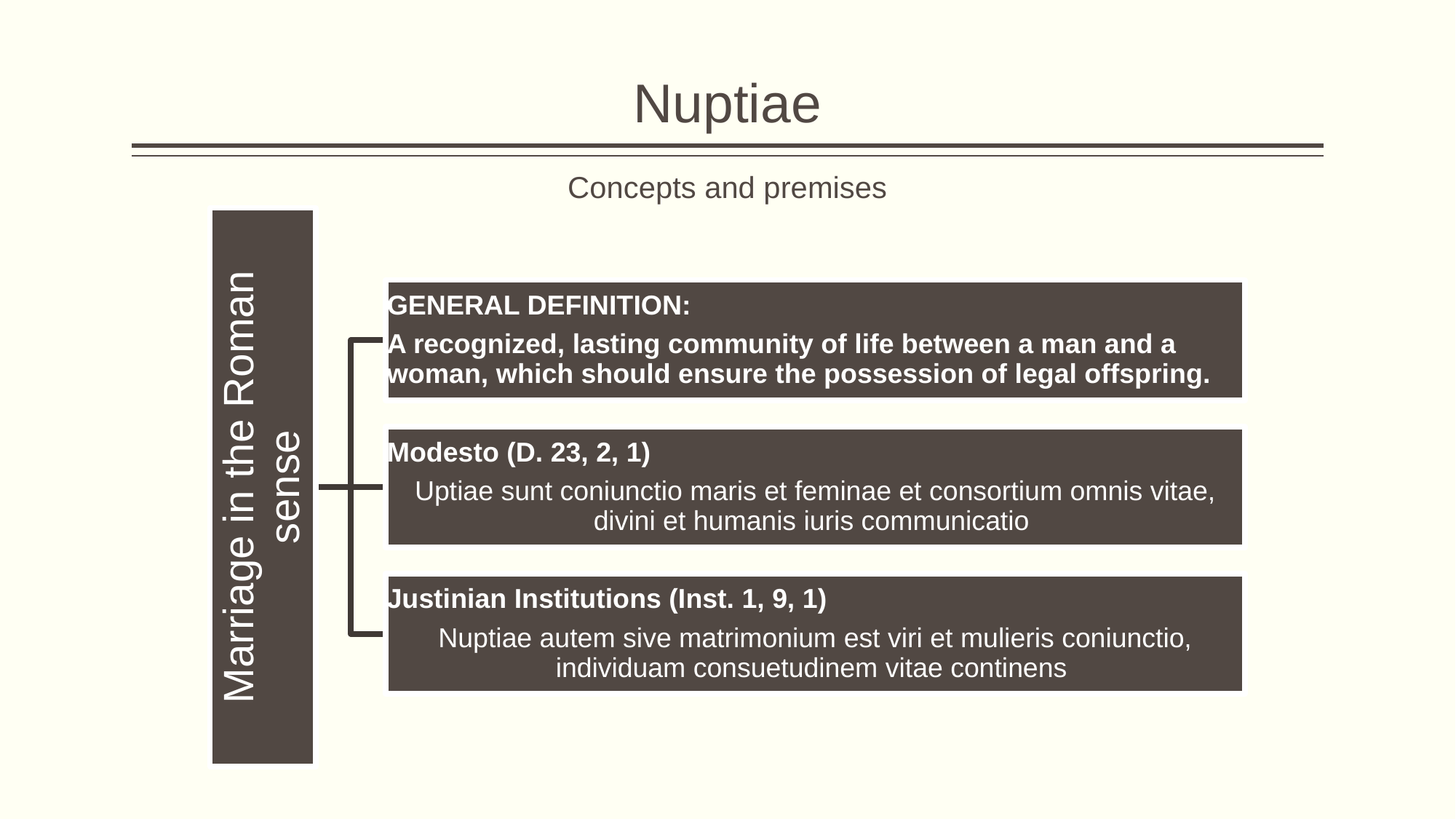

# Nuptiae
Concepts and premises

Marriage in the Roman sense
GENERAL DEFINITION:
A recognized, lasting community of life between a man and a woman, which should ensure the possession of legal offspring.
Modesto (D. 23, 2, 1)
Uptiae sunt coniunctio maris et feminae et consortium omnis vitae, divini et humanis iuris communicatio
Justinian Institutions (Inst. 1, 9, 1)
Nuptiae autem sive matrimonium est viri et mulieris coniunctio, individuam consuetudinem vitae continens